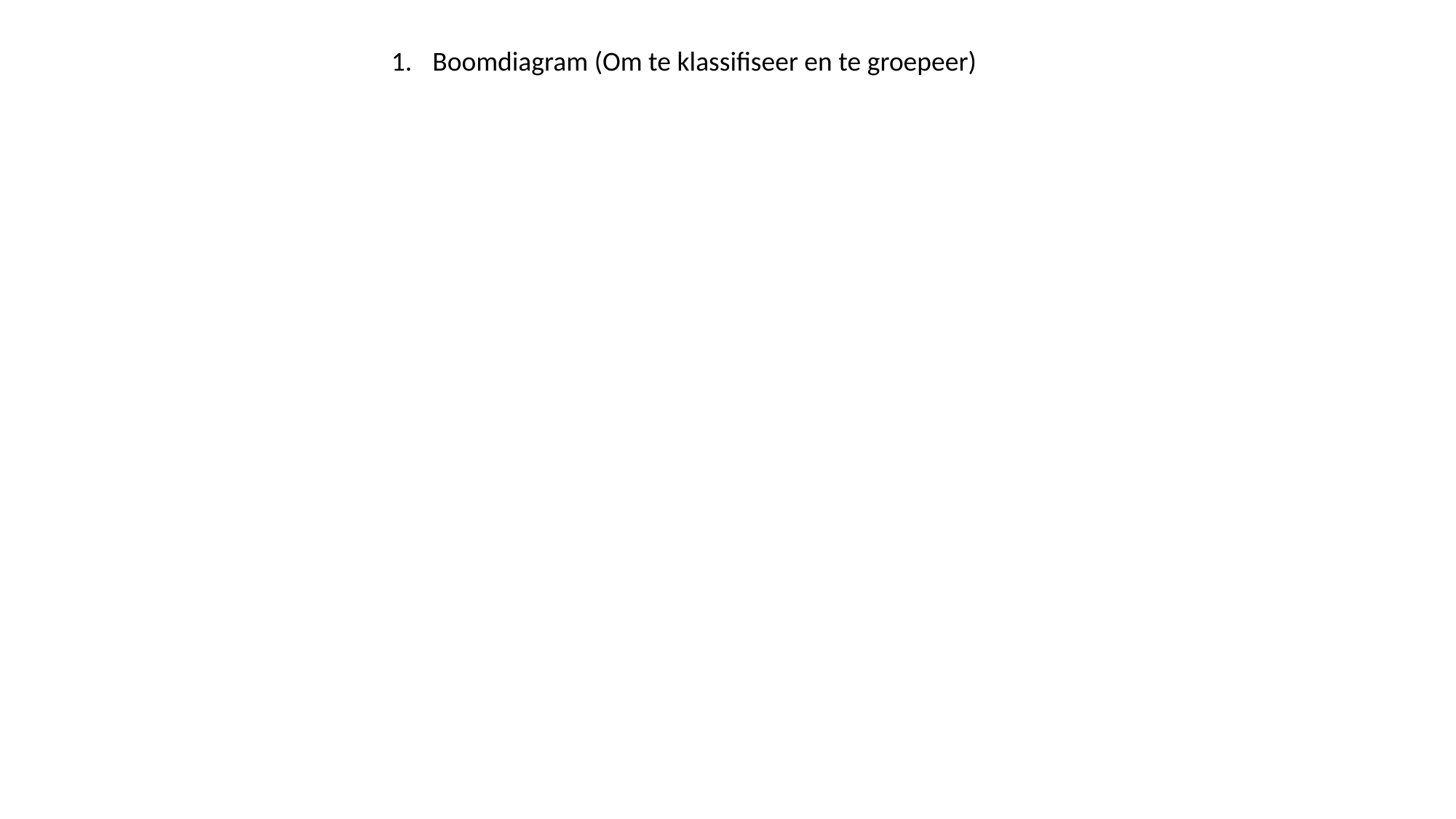

Boomdiagram (Om te klassifiseer en te groepeer)